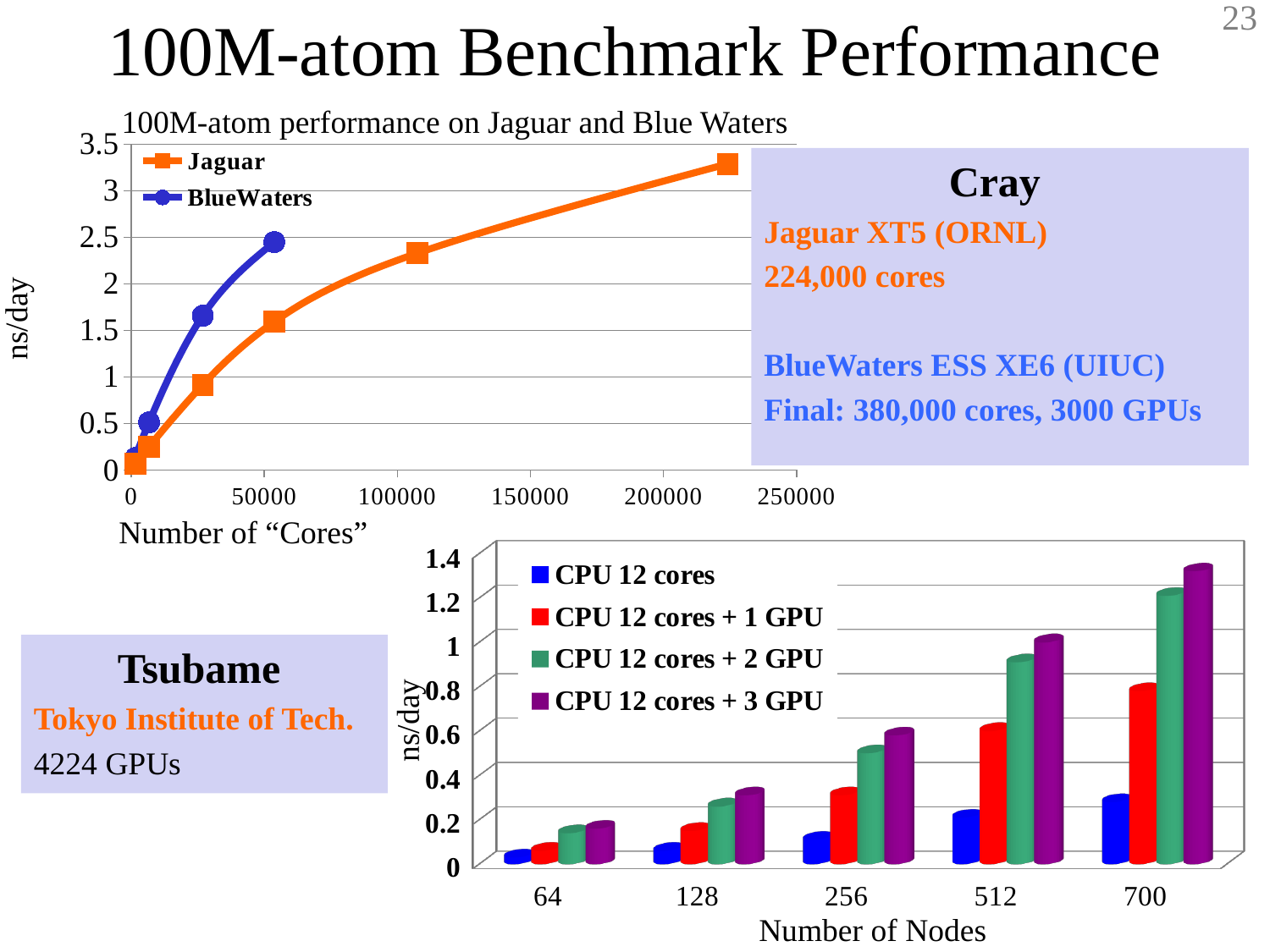

# 100M-atom Benchmark Performance
100M-atom performance on Jaguar and Blue Waters

### Chart

| Category | Jaguar | BlueWaters |
|---|---|---|
ns/day
Number of “Cores”
Cray
Jaguar XT5 (ORNL)
224,000 cores

BlueWaters ESS XE6 (UIUC)
Final: 380,000 cores, 3000 GPUs

[unsupported chart]

Tsubame
Tokyo Institute of Tech.
4224 GPUs

ns/day

Number of Nodes